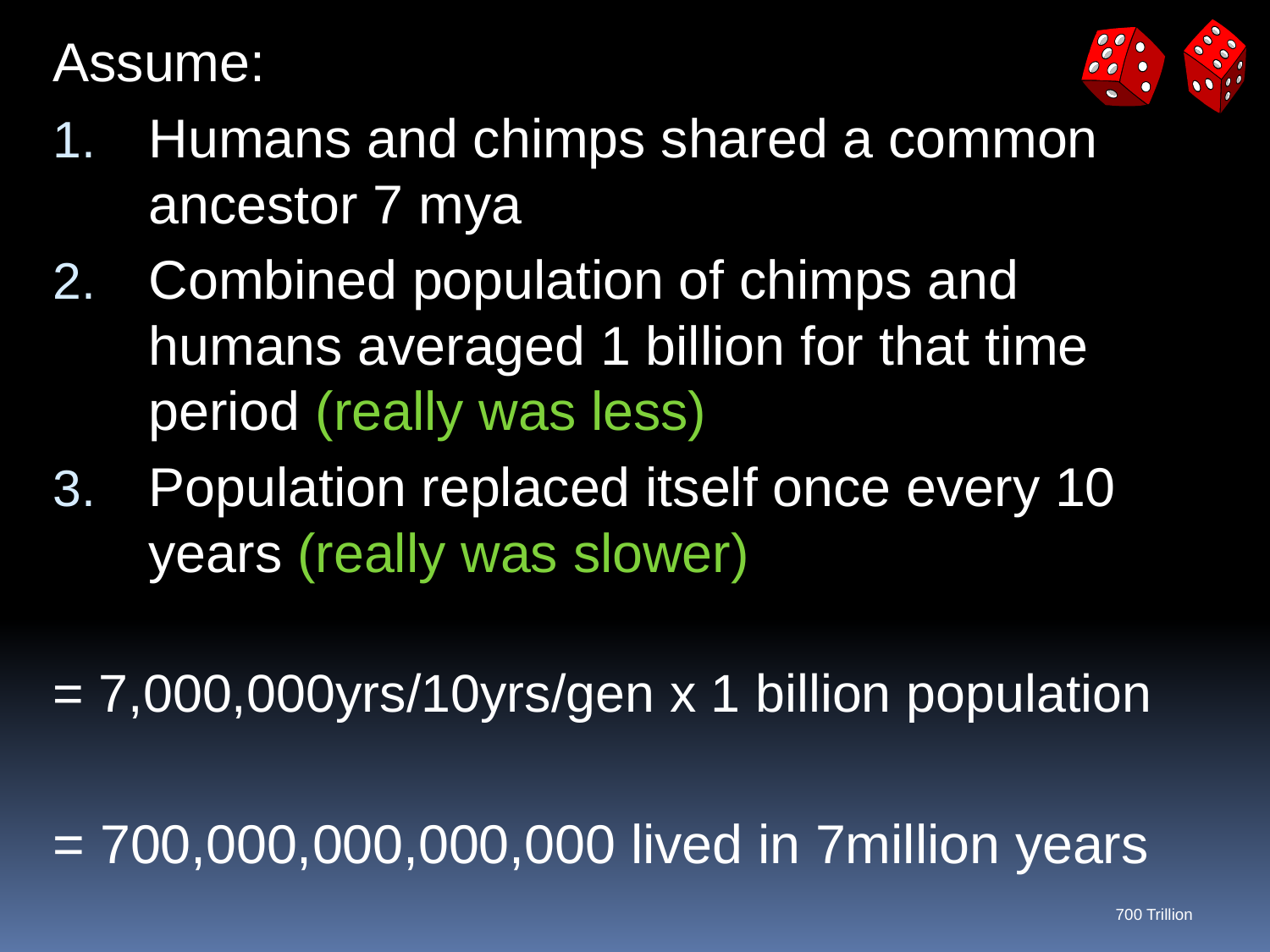

Assume:
Humans and chimps shared a common ancestor 7 mya
Combined population of chimps and humans averaged 1 billion for that time period (really was less)
Population replaced itself once every 10 years (really was slower)
= 7,000,000yrs/10yrs/gen x 1 billion population

= 700,000,000,000,000 lived in 7million years

#
700 Trillion